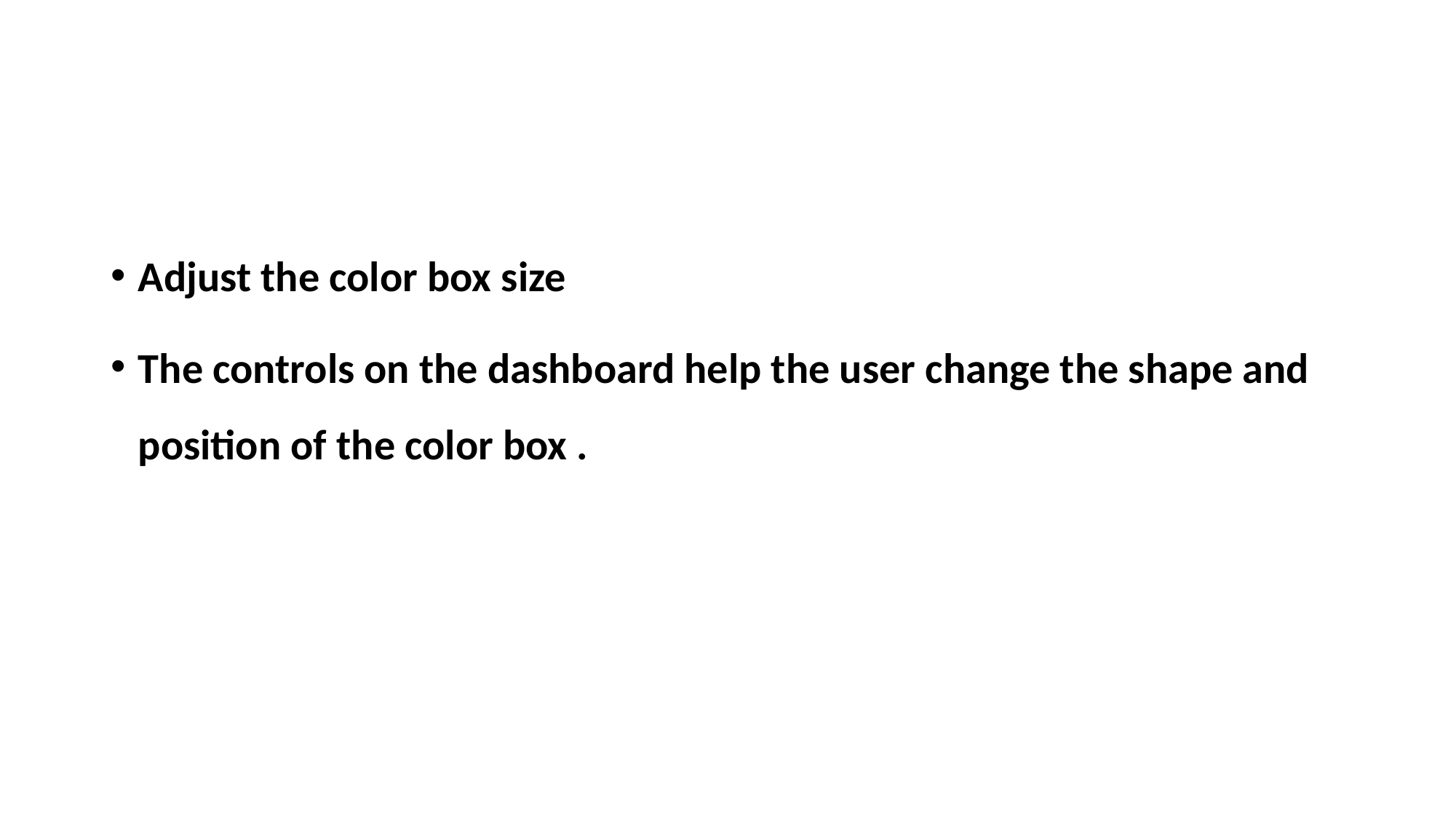

#
Adjust the color box size
The controls on the dashboard help the user change the shape and position of the color box .